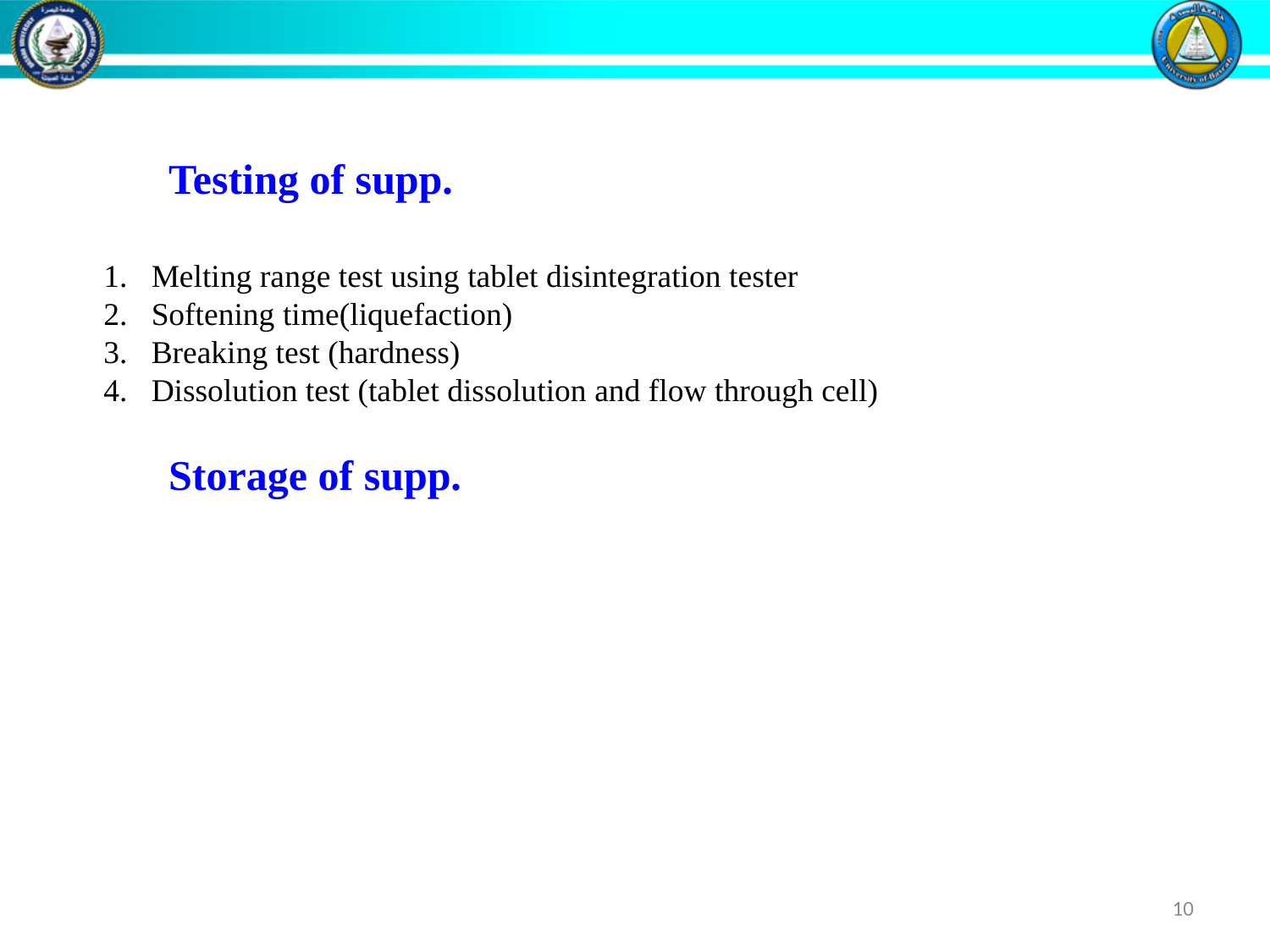

Testing of supp.
Melting range test using tablet disintegration tester
Softening time(liquefaction)
Breaking test (hardness)
Dissolution test (tablet dissolution and flow through cell)
Storage of supp.
10